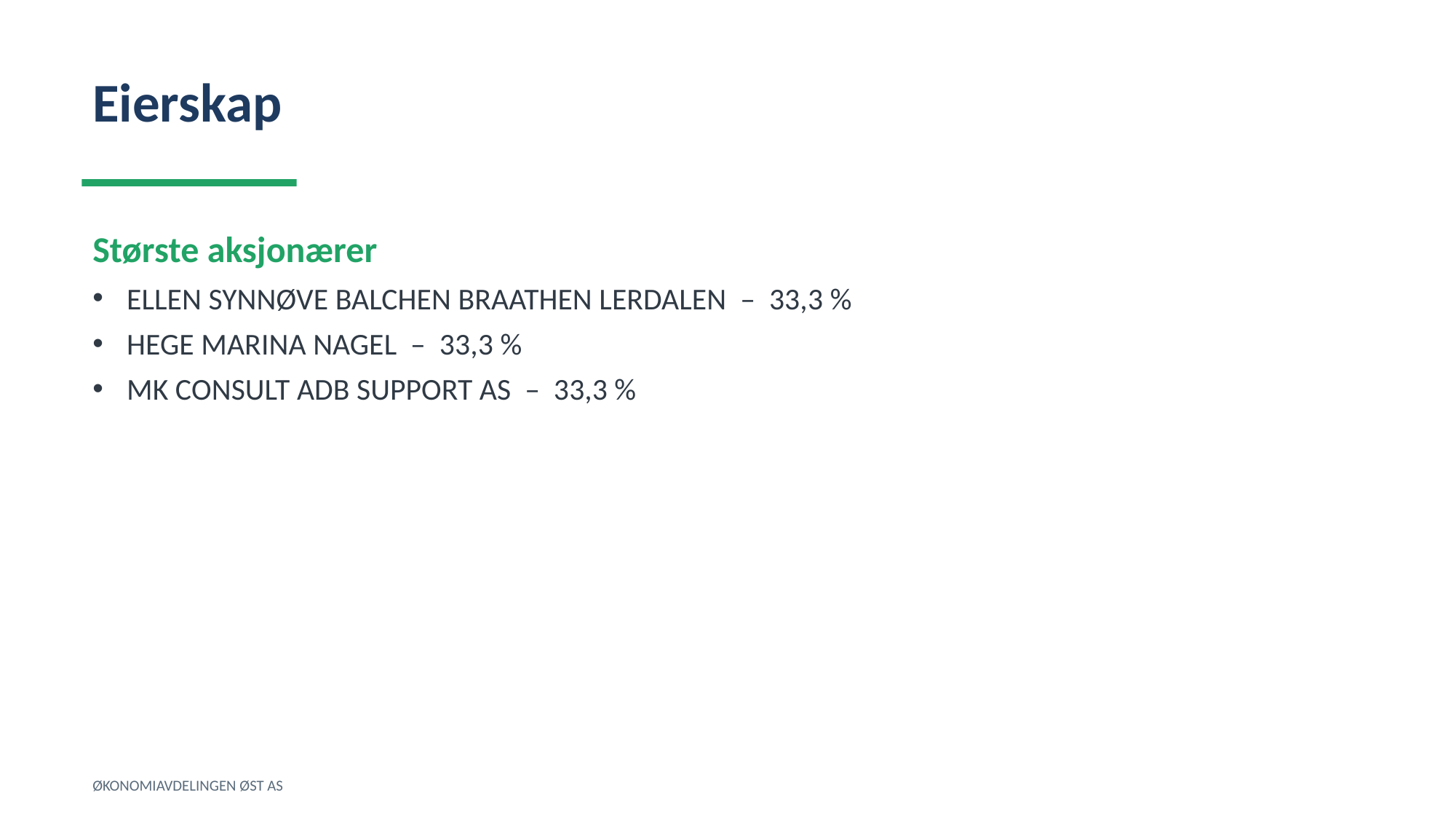

Eierskap

Største aksjonærer
ELLEN SYNNØVE BALCHEN BRAATHEN LERDALEN  –  33,3 %
HEGE MARINA NAGEL  –  33,3 %
MK CONSULT ADB SUPPORT AS  –  33,3 %
ØKONOMIAVDELINGEN ØST AS